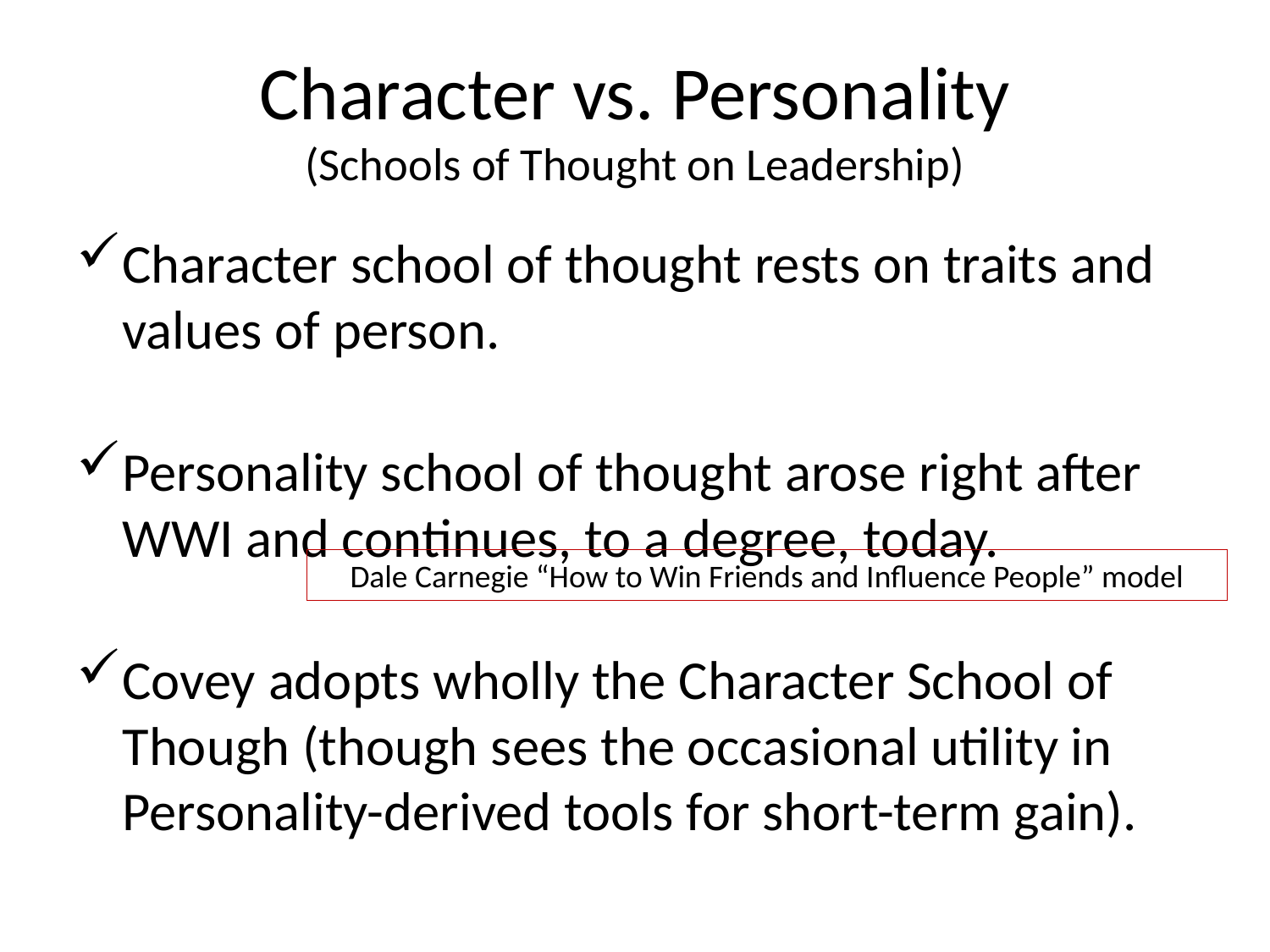

# Character vs. Personality (Schools of Thought on Leadership)
Character school of thought rests on traits and values of person.
Personality school of thought arose right after WWI and continues, to a degree, today.
Covey adopts wholly the Character School of Though (though sees the occasional utility in Personality-derived tools for short-term gain).
Dale Carnegie “How to Win Friends and Influence People” model